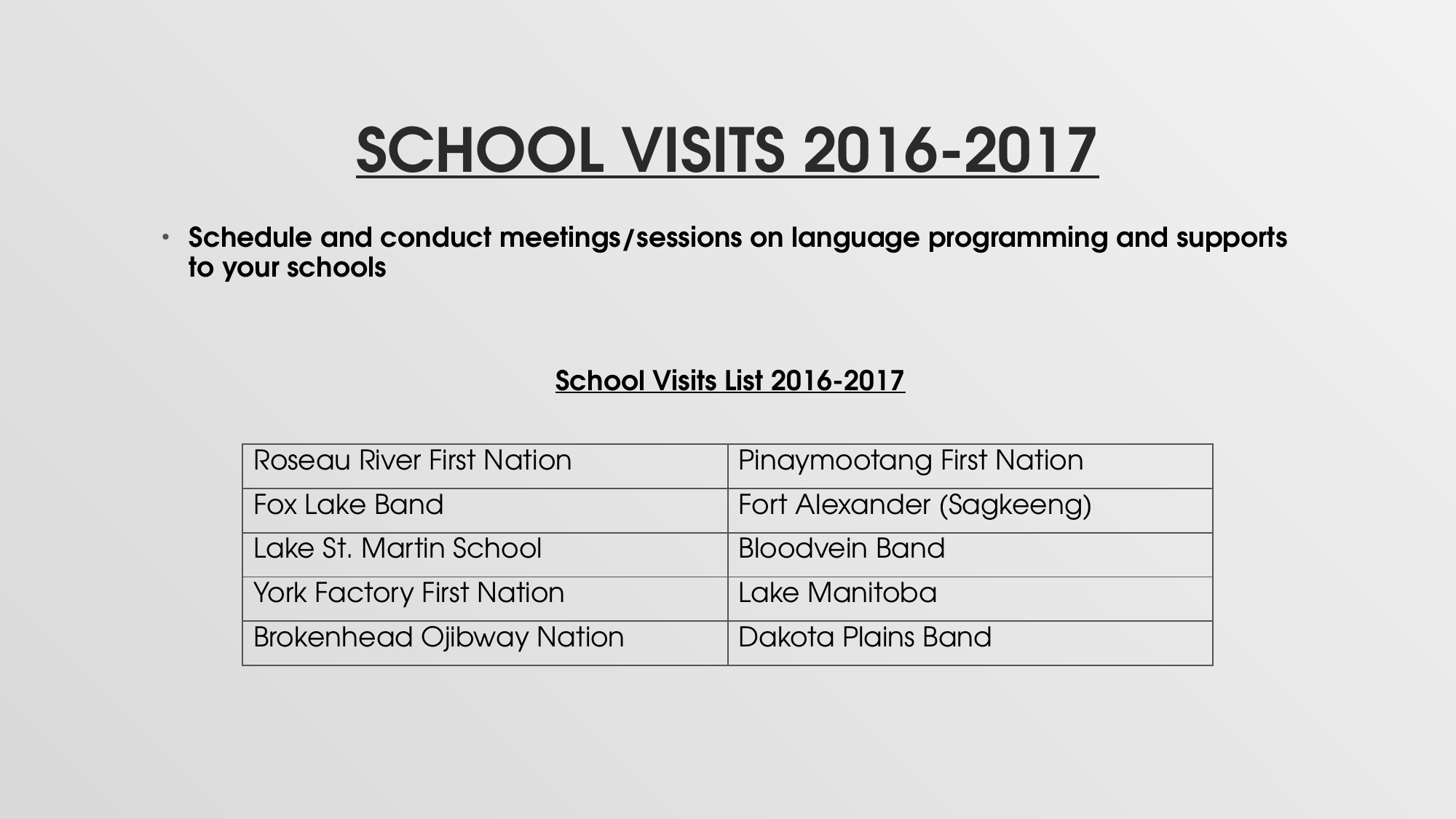

# School Visits 2016-2017
Schedule and conduct meetings/sessions on language programming and supports to your schools

School Visits List 2016-2017
| Roseau River First Nation | Pinaymootang First Nation |
| --- | --- |
| Fox Lake Band | Fort Alexander (Sagkeeng) |
| Lake St. Martin School | Bloodvein Band |
| York Factory First Nation | Lake Manitoba |
| Brokenhead Ojibway Nation | Dakota Plains Band |